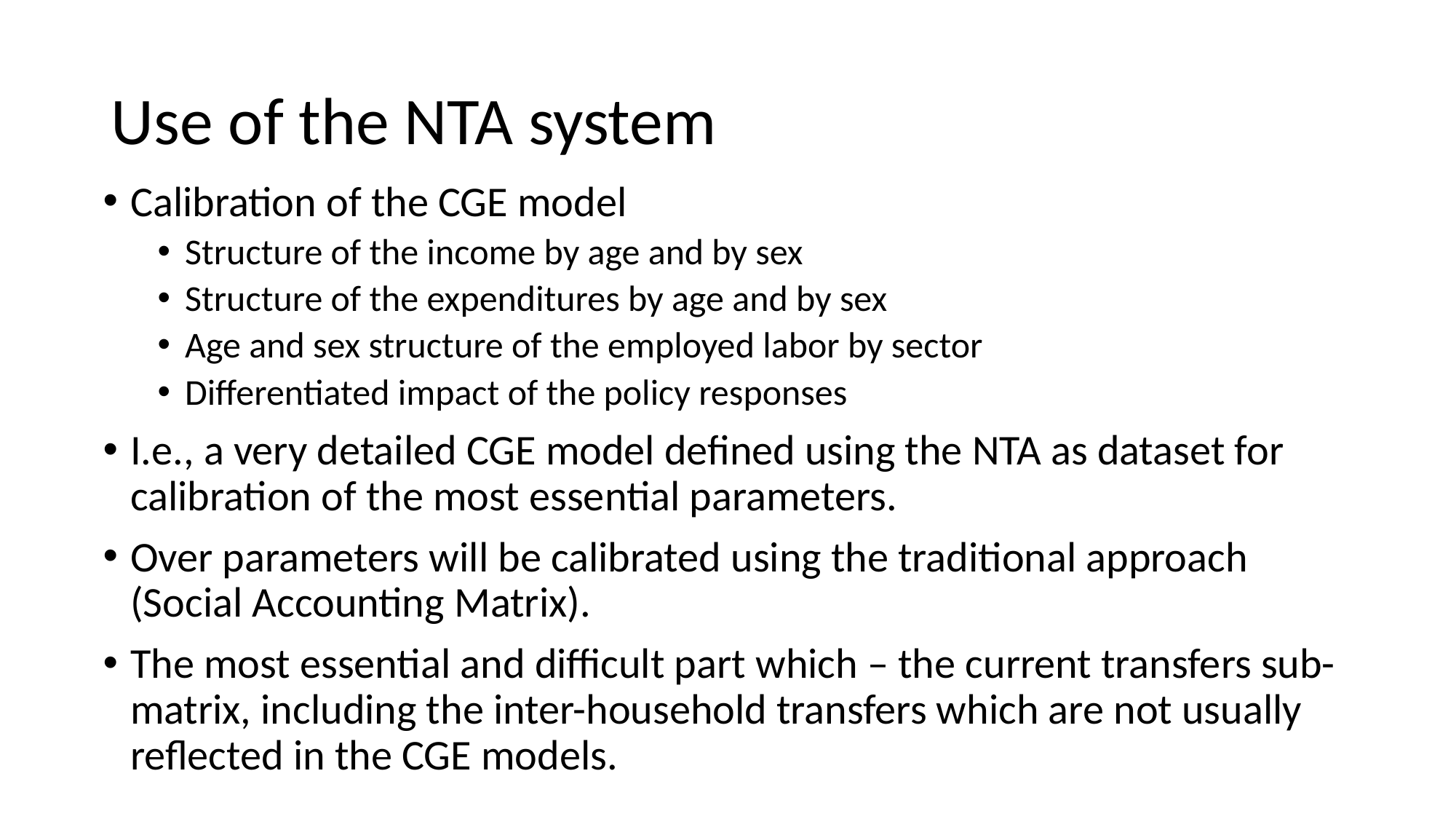

# Use of the NTA system
Calibration of the CGE model
Structure of the income by age and by sex
Structure of the expenditures by age and by sex
Age and sex structure of the employed labor by sector
Differentiated impact of the policy responses
I.e., a very detailed CGE model defined using the NTA as dataset for calibration of the most essential parameters.
Over parameters will be calibrated using the traditional approach (Social Accounting Matrix).
The most essential and difficult part which – the current transfers sub-matrix, including the inter-household transfers which are not usually reflected in the CGE models.